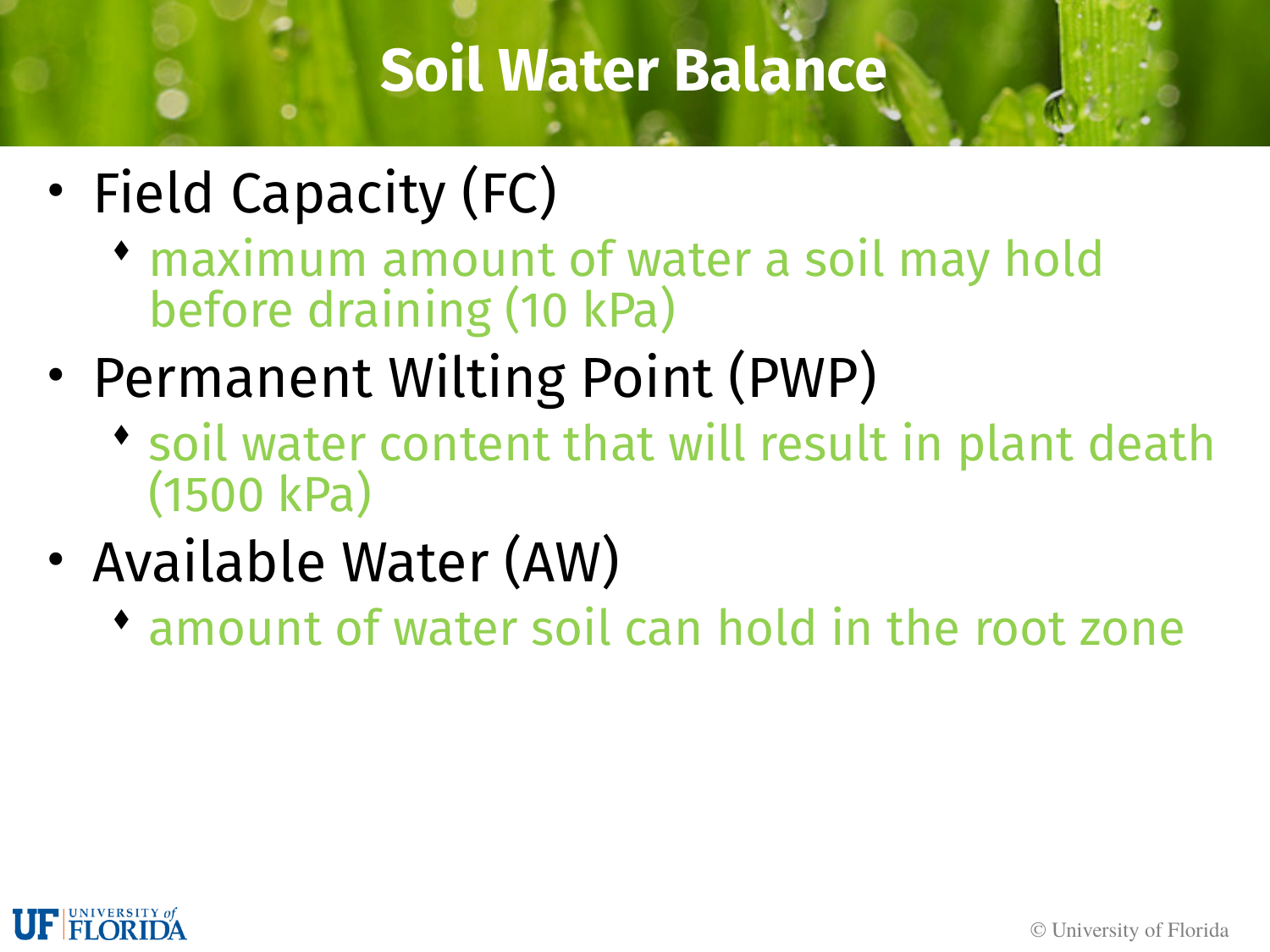

# Soil Water Balance
Field Capacity (FC)
maximum amount of water a soil may hold before draining (10 kPa)
Permanent Wilting Point (PWP)
soil water content that will result in plant death (1500 kPa)
Available Water (AW)
amount of water soil can hold in the root zone